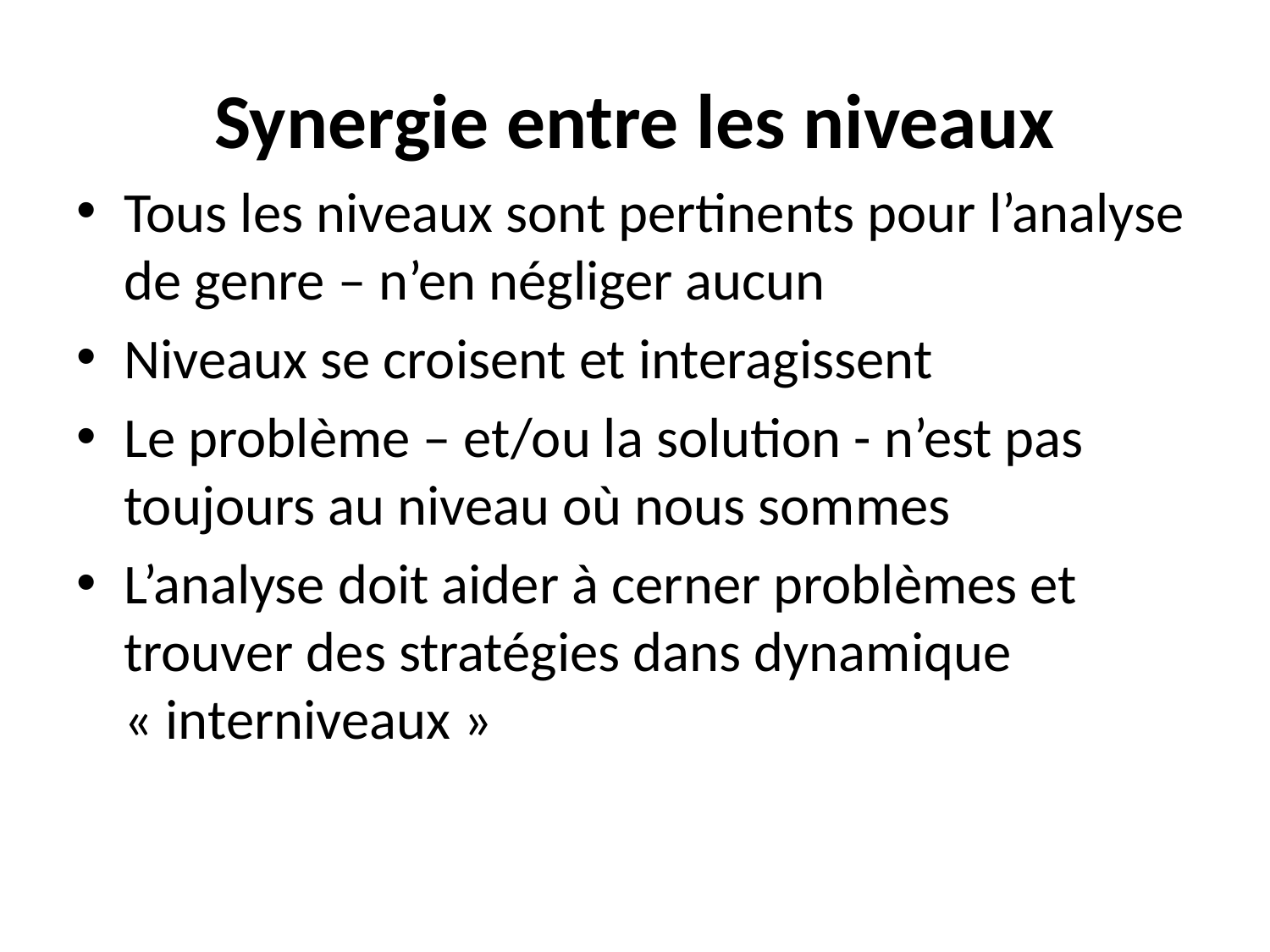

# Synergie entre les niveaux
Tous les niveaux sont pertinents pour l’analyse de genre – n’en négliger aucun
Niveaux se croisent et interagissent
Le problème – et/ou la solution - n’est pas toujours au niveau où nous sommes
L’analyse doit aider à cerner problèmes et trouver des stratégies dans dynamique « interniveaux »